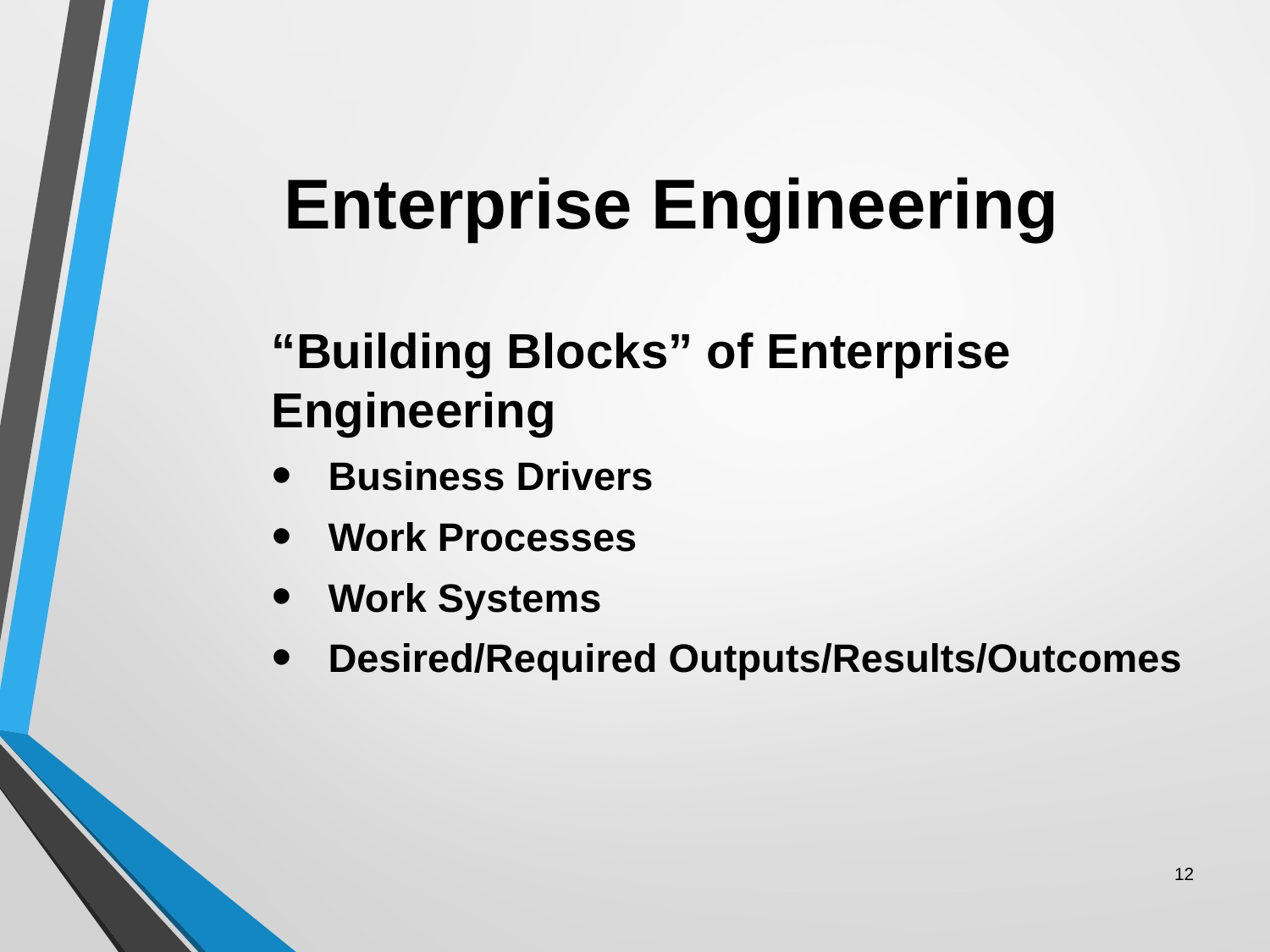

# Enterprise Engineering
“Building Blocks” of Enterprise Engineering
Business Drivers
Work Processes
Work Systems
Desired/Required Outputs/Results/Outcomes
12